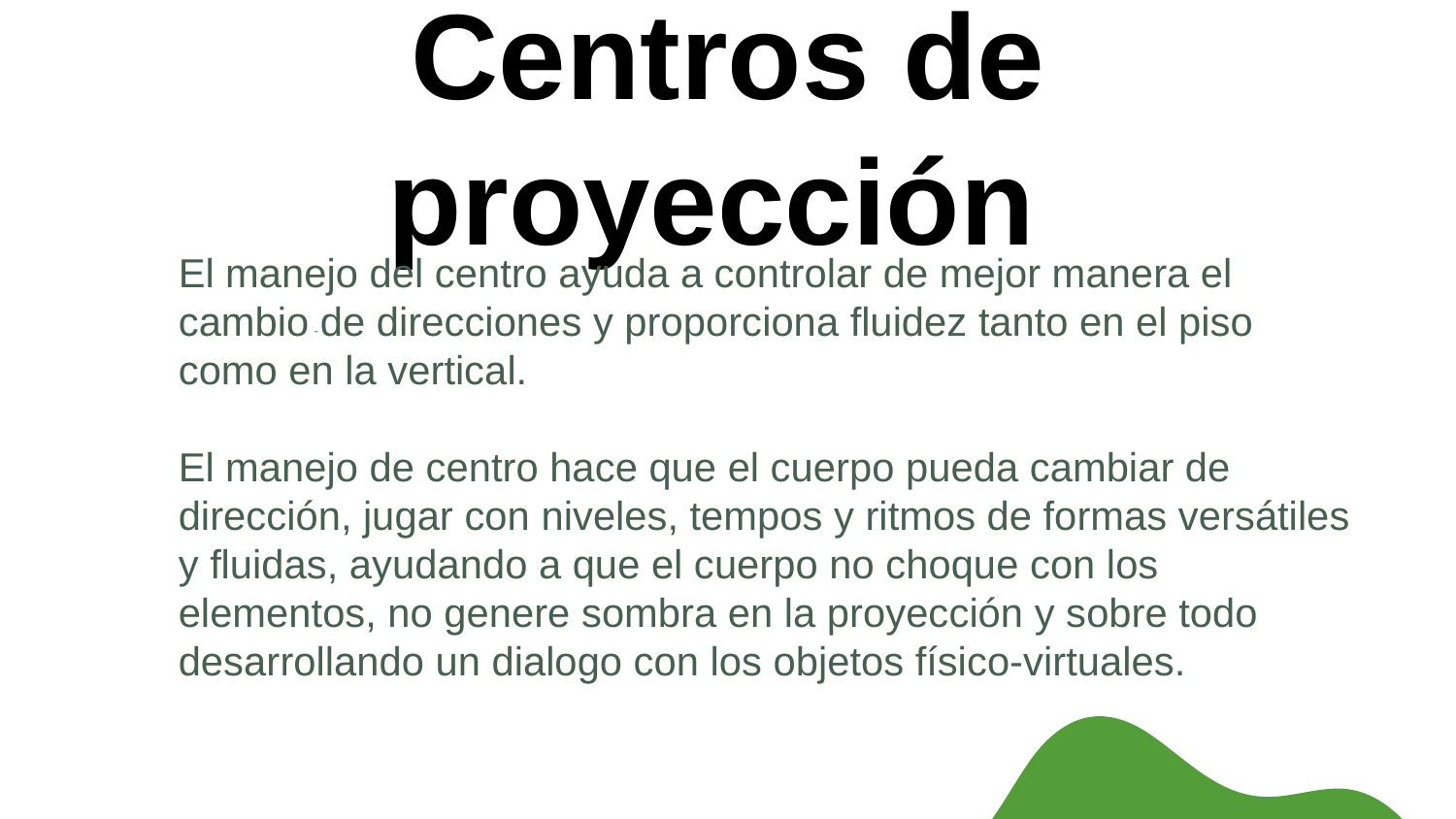

# Centros de proyección

El manejo del centro ayuda a controlar de mejor manera el cambio de direcciones y proporciona fluidez tanto en el piso como en la vertical.

El manejo de centro hace que el cuerpo pueda cambiar de dirección, jugar con niveles, tempos y ritmos de formas versátiles y fluidas, ayudando a que el cuerpo no choque con los elementos, no genere sombra en la proyección y sobre todo desarrollando un dialogo con los objetos físico-virtuales.